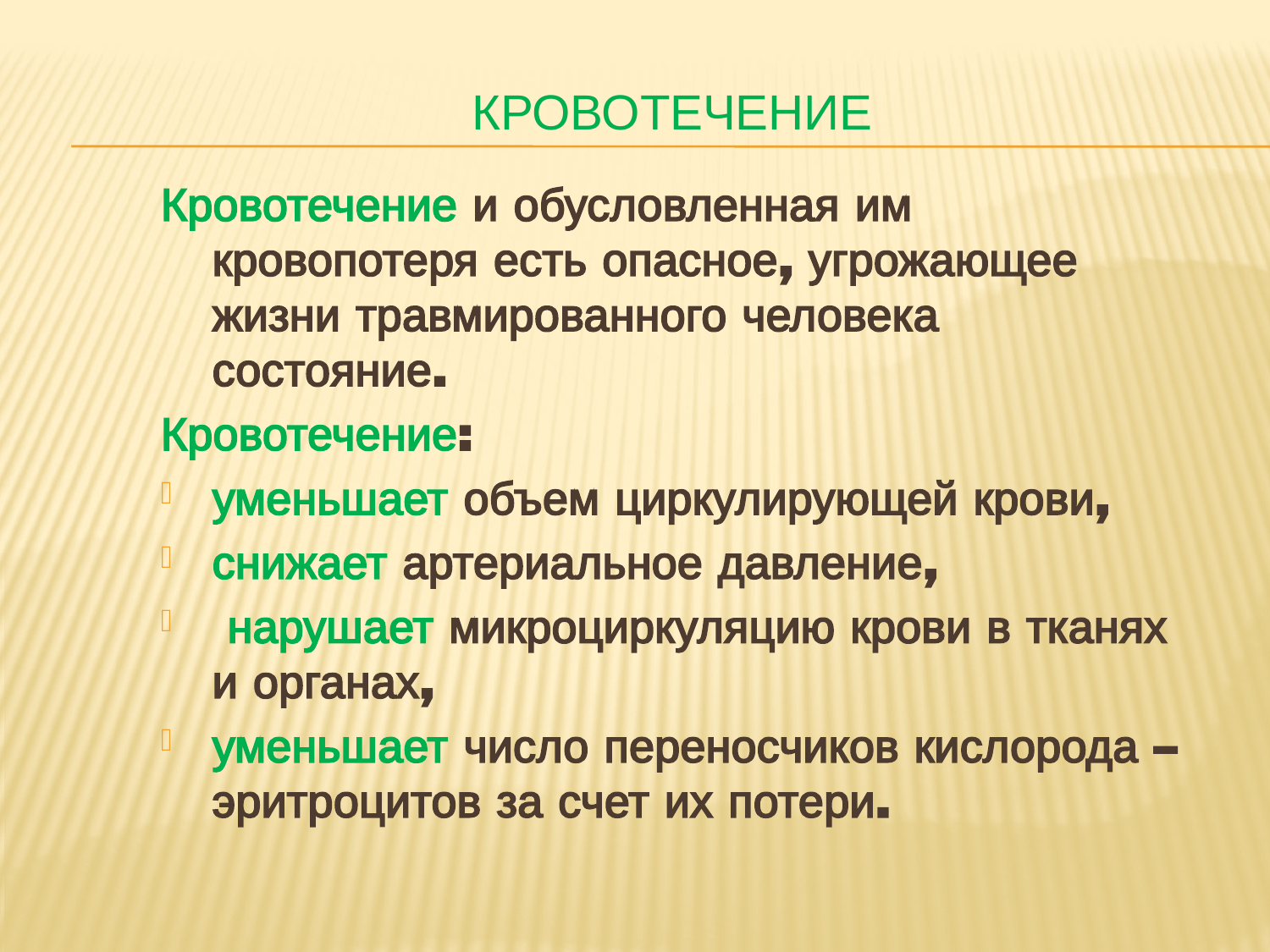

# КРОВОТЕЧЕНИЕ
Кровотечение и обусловленная им кровопотеря есть опасное, угрожающее жизни травмированного человека состояние.
Кровотечение:
уменьшает объем циркулирующей крови,
снижает артериальное давление,
 нарушает микроциркуляцию крови в тканях и органах,
уменьшает число переносчиков кислорода – эритроцитов за счет их потери.